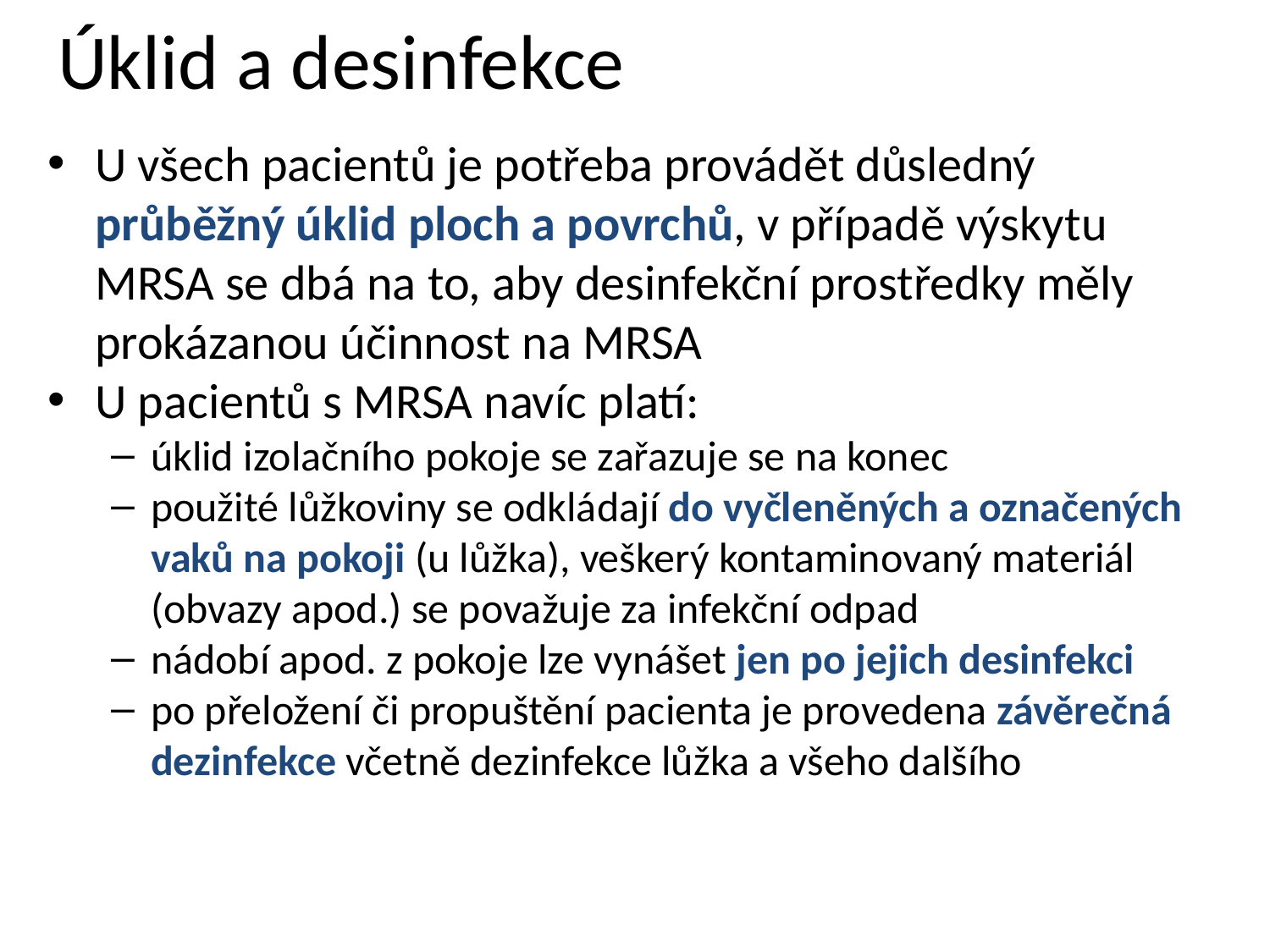

# Úklid a desinfekce
U všech pacientů je potřeba provádět důsledný průběžný úklid ploch a povrchů, v případě výskytu MRSA se dbá na to, aby desinfekční prostředky měly prokázanou účinnost na MRSA
U pacientů s MRSA navíc platí:
úklid izolačního pokoje se zařazuje se na konec
použité lůžkoviny se odkládají do vyčleněných a označených vaků na pokoji (u lůžka), veškerý kontaminovaný materiál (obvazy apod.) se považuje za infekční odpad
nádobí apod. z pokoje lze vynášet jen po jejich desinfekci
po přeložení či propuštění pacienta je provedena závěrečná dezinfekce včetně dezinfekce lůžka a všeho dalšího